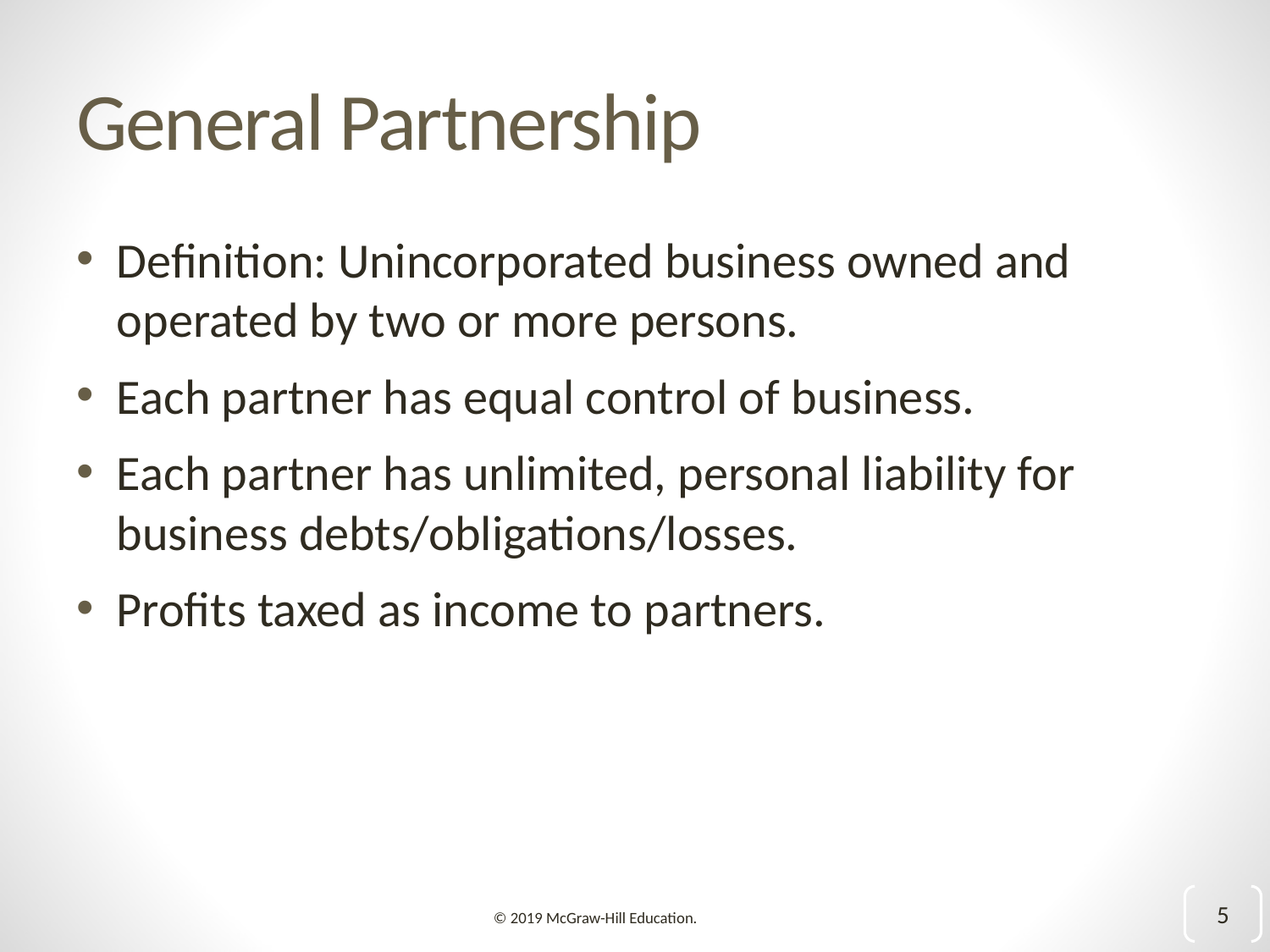

# General Partnership
Definition: Unincorporated business owned and operated by two or more persons.
Each partner has equal control of business.
Each partner has unlimited, personal liability for business debts/obligations/losses.
Profits taxed as income to partners.
5